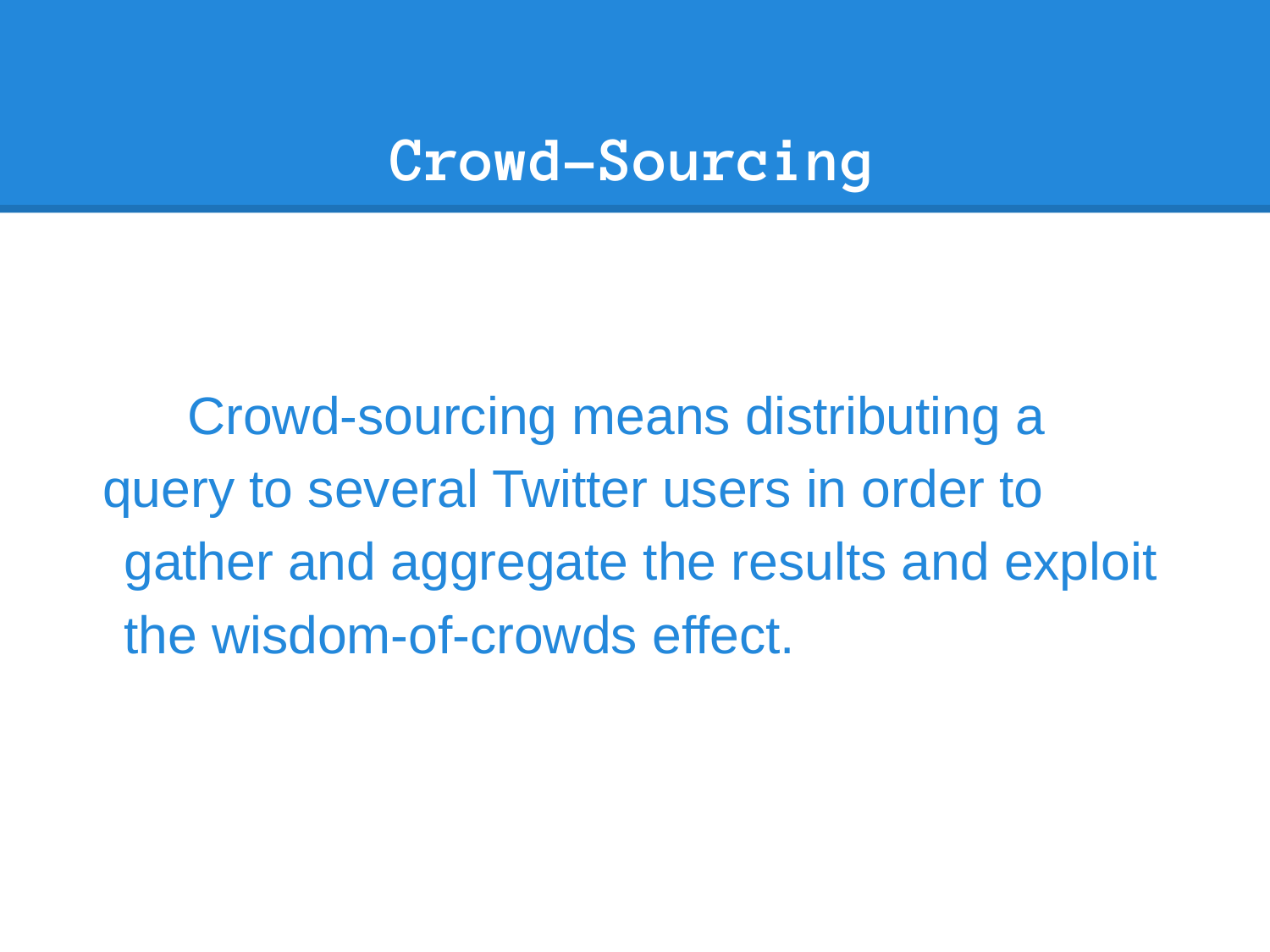

# Crowd-Sourcing

Crowd-sourcing means distributing a
query to several Twitter users in order to gather and aggregate the results and exploit the wisdom-of-crowds effect.